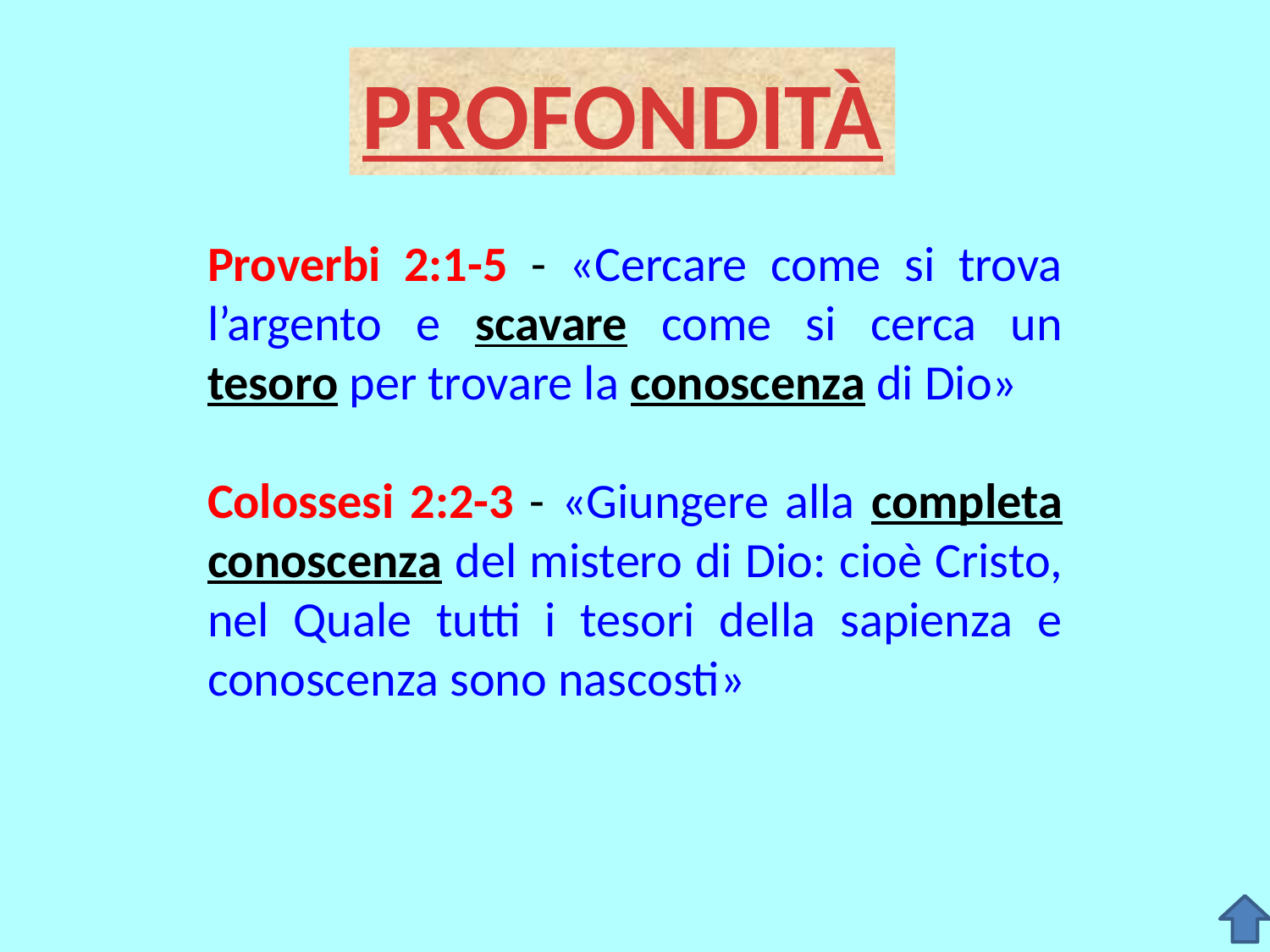

PROFONDITÀ
Proverbi 2:1-5 - «Cercare come si trova l’argento e scavare come si cerca un tesoro per trovare la conoscenza di Dio»

Colossesi 2:2-3 - «Giungere alla completa conoscenza del mistero di Dio: cioè Cristo, nel Quale tutti i tesori della sapienza e conoscenza sono nascosti»